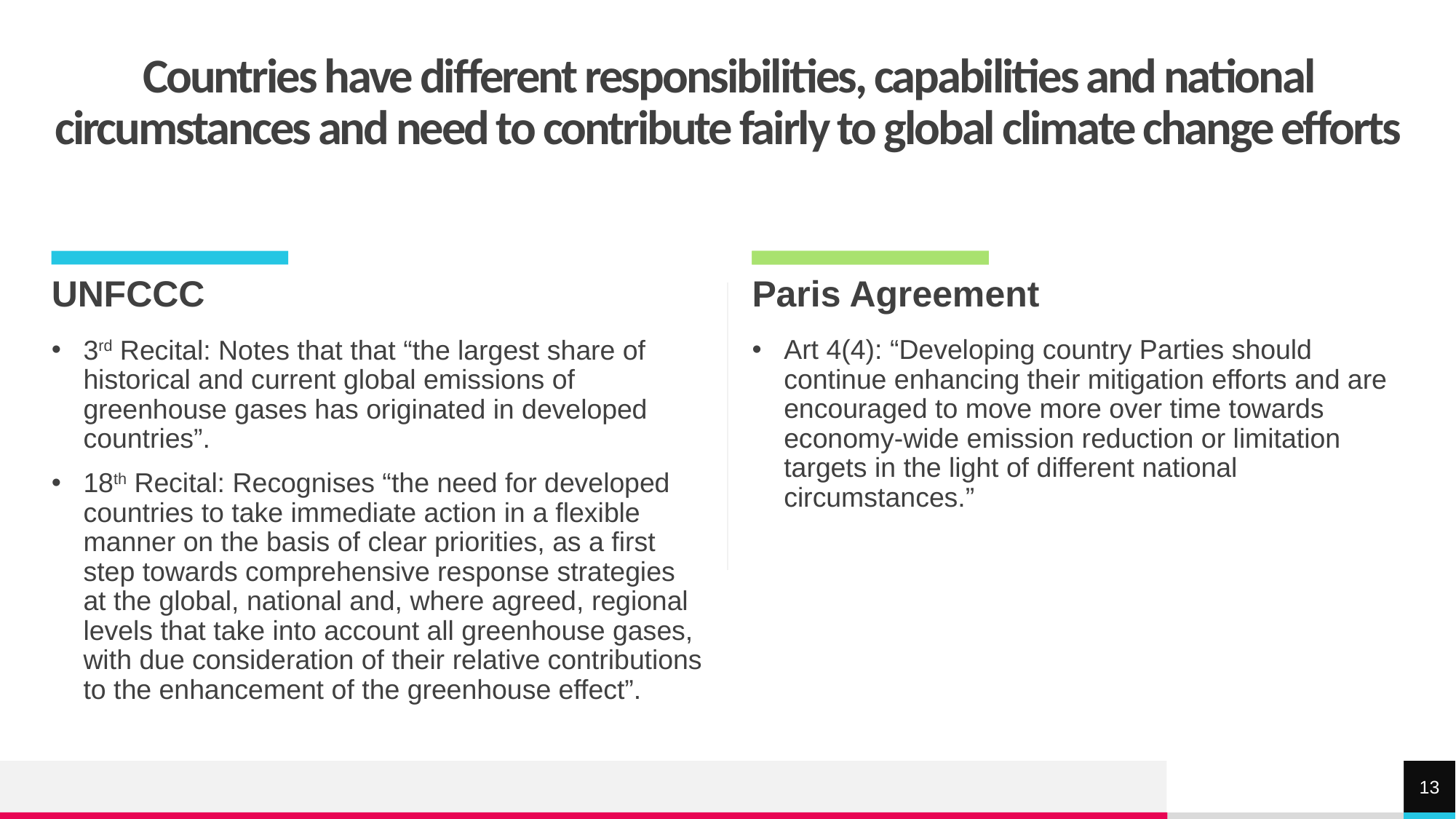

# Countries have different responsibilities, capabilities and national circumstances and need to contribute fairly to global climate change efforts

UNFCCC
Paris Agreement
Art 4(4): “Developing country Parties should continue enhancing their mitigation efforts and are encouraged to move more over time towards economy-wide emission reduction or limitation targets in the light of different national circumstances.”

3rd Recital: Notes that that “the largest share of historical and current global emissions of greenhouse gases has originated in developed countries”.
18th Recital: Recognises “the need for developed countries to take immediate action in a flexible manner on the basis of clear priorities, as a first step towards comprehensive response strategies at the global, national and, where agreed, regional levels that take into account all greenhouse gases, with due consideration of their relative contributions to the enhancement of the greenhouse effect”.

13